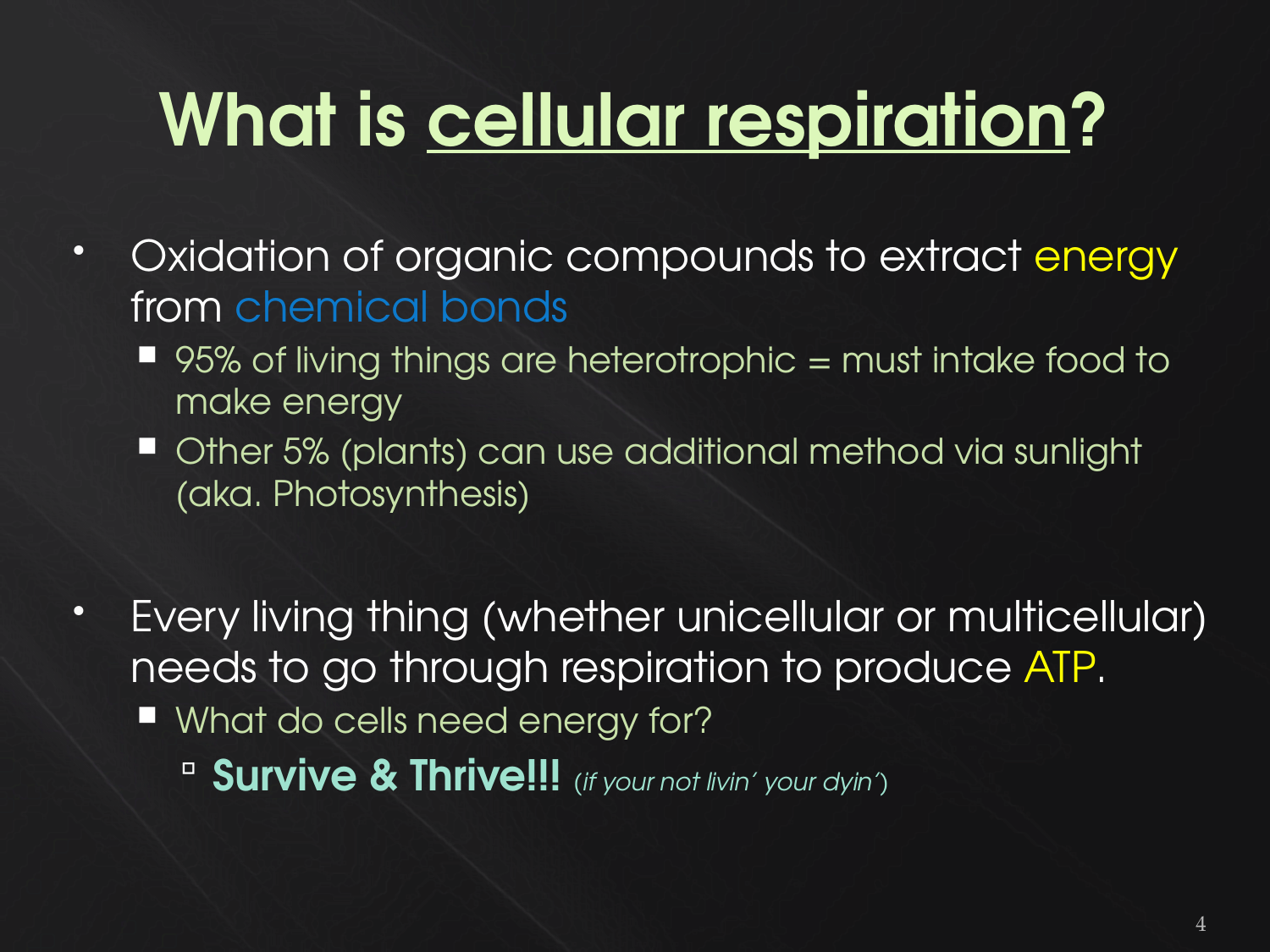

# What is cellular respiration?
Oxidation of organic compounds to extract energy from chemical bonds
95% of living things are heterotrophic = must intake food to make energy
Other 5% (plants) can use additional method via sunlight (aka. Photosynthesis)

Every living thing (whether unicellular or multicellular) needs to go through respiration to produce ATP.
What do cells need energy for?
Survive & Thrive!!! (if your not livin’ your dyin’)

4